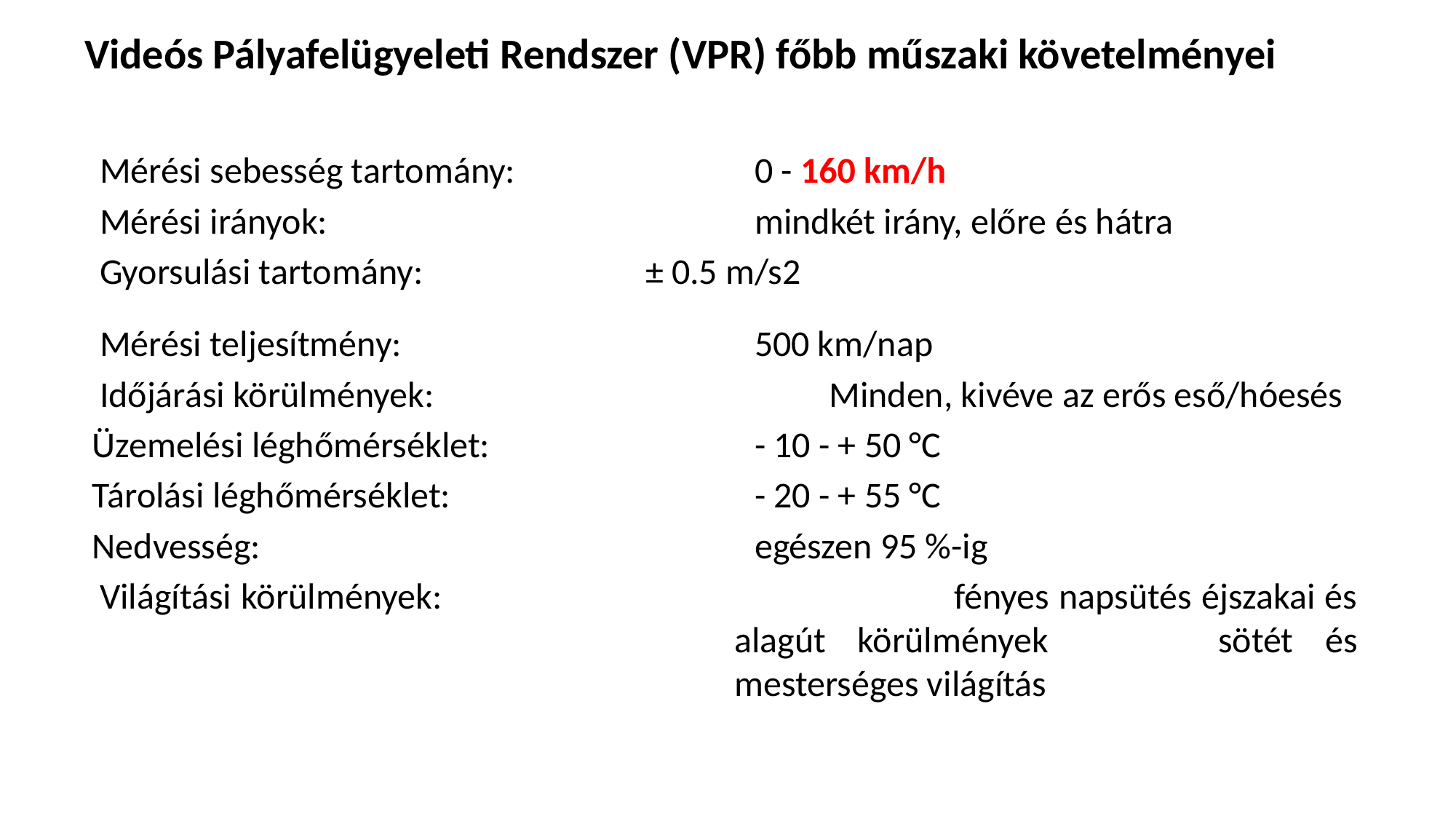

# Videós Pályafelügyeleti Rendszer (VPR) főbb műszaki követelményei
Mérési sebesség tartomány:			0 - 160 km/h
Mérési irányok:				mindkét irány, előre és hátra
Gyorsulási tartomány:			± 0.5 m/s2
Mérési teljesítmény:				500 km/nap
Időjárási körülmények:				Minden, kivéve az erős eső/hóesés
Üzemelési léghőmérséklet:			- 10 - + 50 °C
Tárolási léghőmérséklet:			- 20 - + 55 °C
Nedvesség:						egészen 95 %-ig
Világítási körülmények:			fényes napsütés éjszakai és alagút körülmények 		sötét és mesterséges világítás